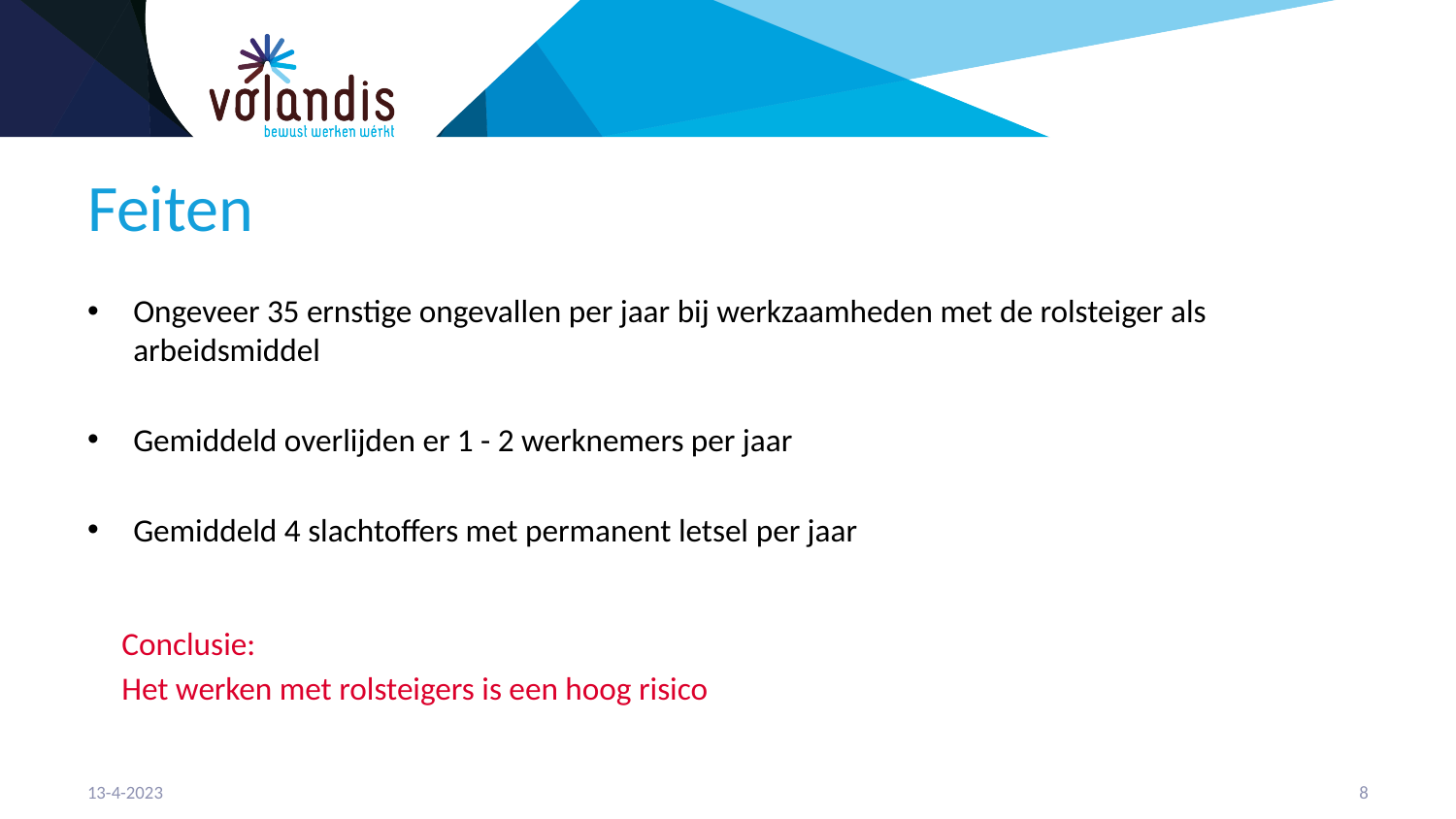

# Feiten
Ongeveer 35 ernstige ongevallen per jaar bij werkzaamheden met de rolsteiger als arbeidsmiddel

Gemiddeld overlijden er 1 - 2 werknemers per jaar

Gemiddeld 4 slachtoffers met permanent letsel per jaar

	Conclusie:
	Het werken met rolsteigers is een hoog risico

13-4-2023
8